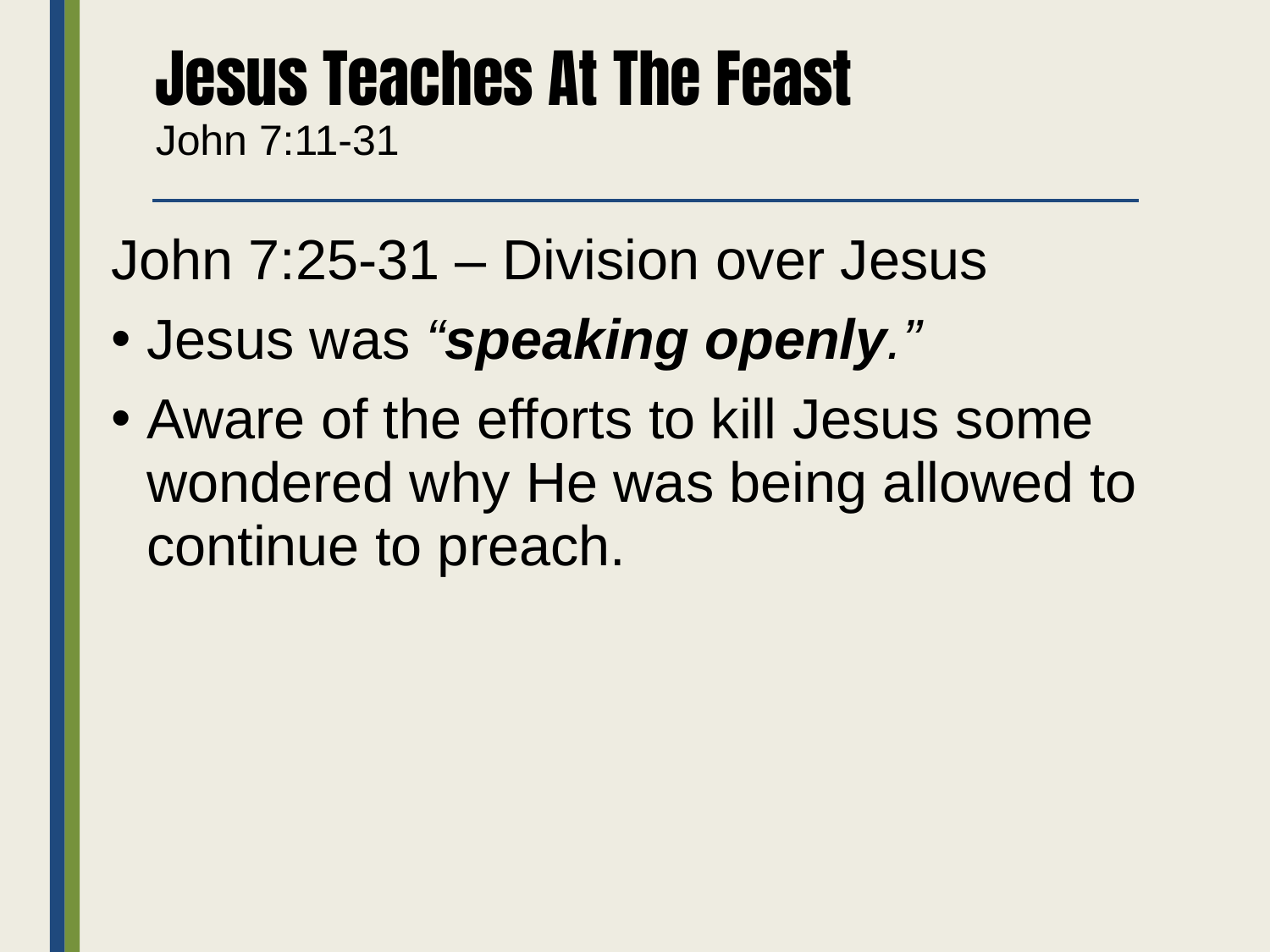

# Jesus Teaches At The Feast John 7:11-31
John 7:25-31 – Division over Jesus
Jesus was “speaking openly.”
Aware of the efforts to kill Jesus some wondered why He was being allowed to continue to preach.